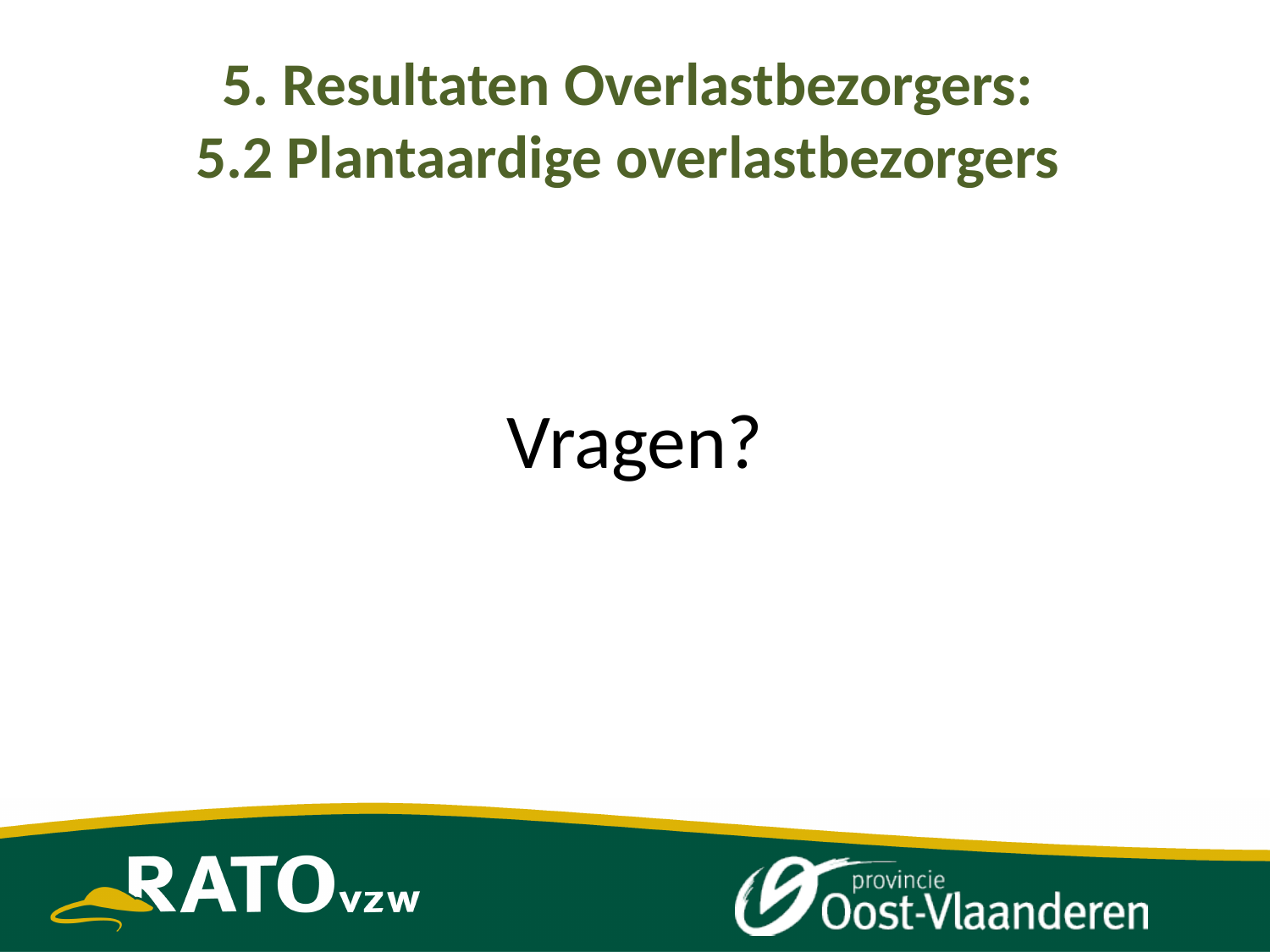

# 5. Resultaten Overlastbezorgers: 5.2 Plantaardige overlastbezorgers

Vragen?